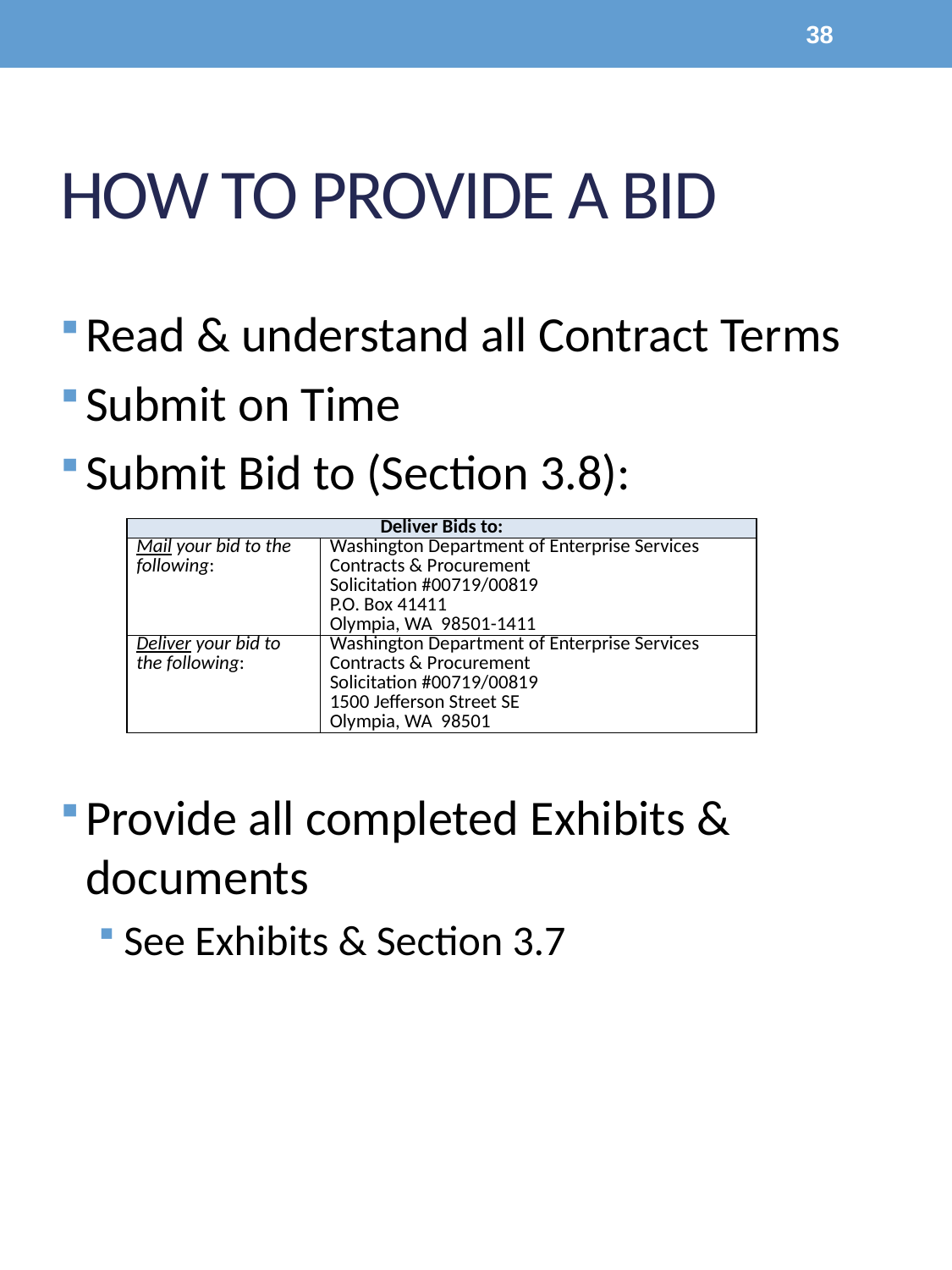

38
# How to Provide a Bid
Read & understand all Contract Terms
Submit on Time
Submit Bid to (Section 3.8):

Provide all completed Exhibits & documents
See Exhibits & Section 3.7

| Deliver Bids to: |  |
| --- | --- |
| Mail your bid to the following: | Washington Department of Enterprise Services Contracts & Procurement Solicitation #00719/00819 P.O. Box 41411 Olympia, WA 98501-1411 |
| Deliver your bid to the following: | Washington Department of Enterprise Services Contracts & Procurement Solicitation #00719/00819 1500 Jefferson Street SE Olympia, WA 98501 |